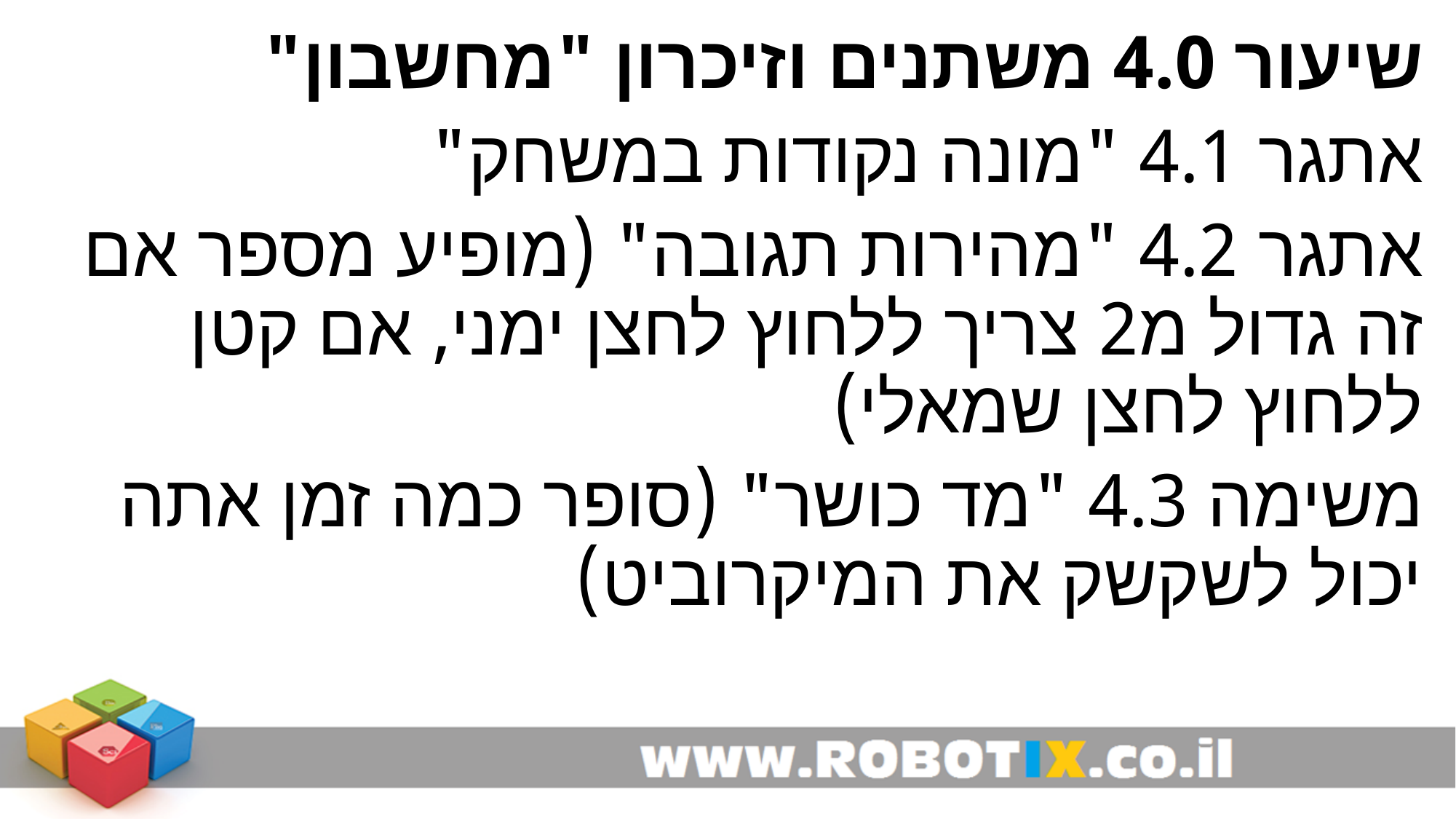

שיעור 4.0 משתנים וזיכרון "מחשבון"
אתגר 4.1 "מונה נקודות במשחק"
אתגר 4.2 "מהירות תגובה" (מופיע מספר אם זה גדול מ2 צריך ללחוץ לחצן ימני, אם קטן ללחוץ לחצן שמאלי)
משימה 4.3 "מד כושר" (סופר כמה זמן אתה יכול לשקשק את המיקרוביט)